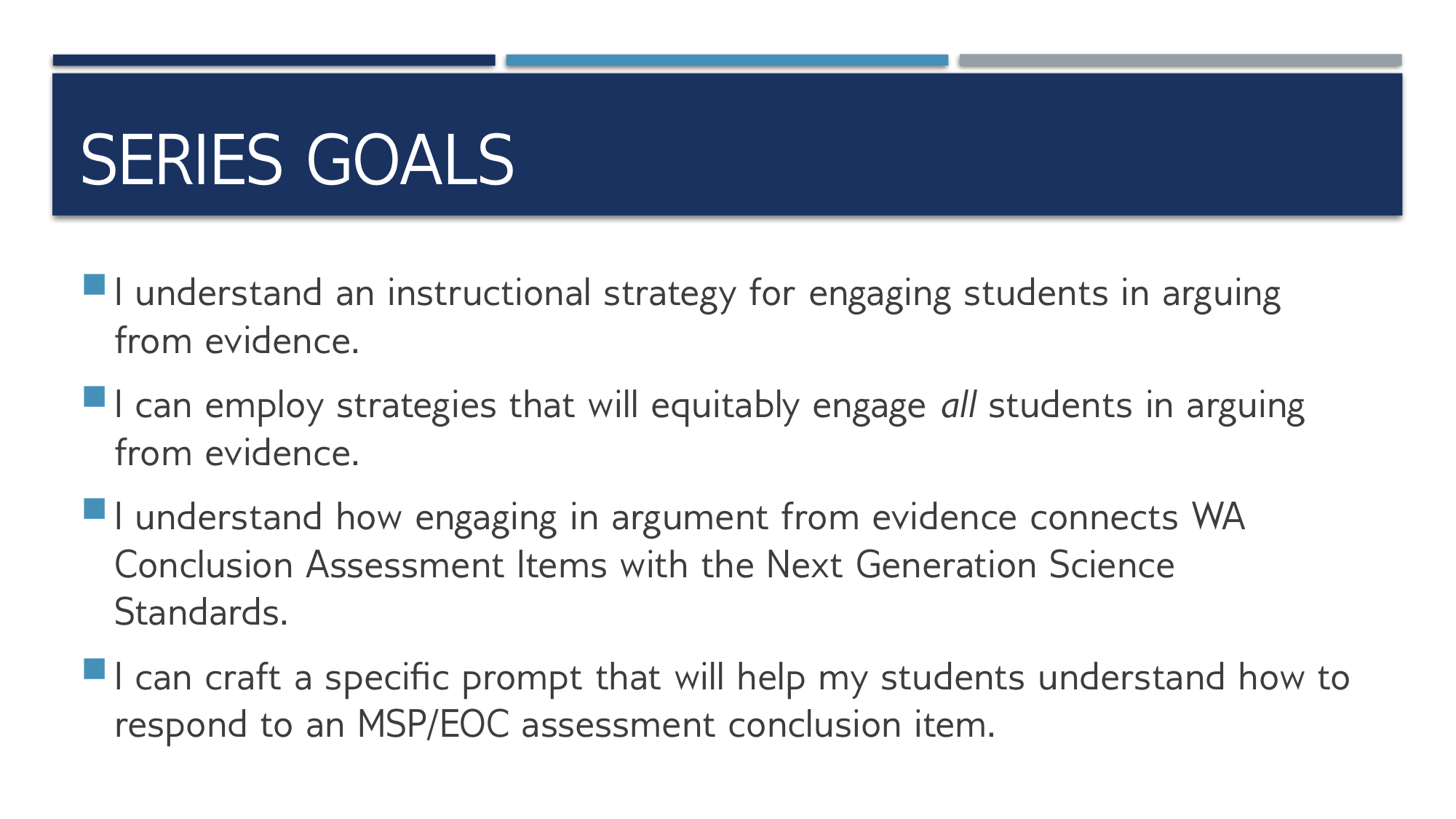

# Series Goals
I understand an instructional strategy for engaging students in arguing from evidence.
I can employ strategies that will equitably engage all students in arguing from evidence.
I understand how engaging in argument from evidence connects WA Conclusion Assessment Items with the Next Generation Science Standards.
I can craft a specific prompt that will help my students understand how to respond to an MSP/EOC assessment conclusion item.